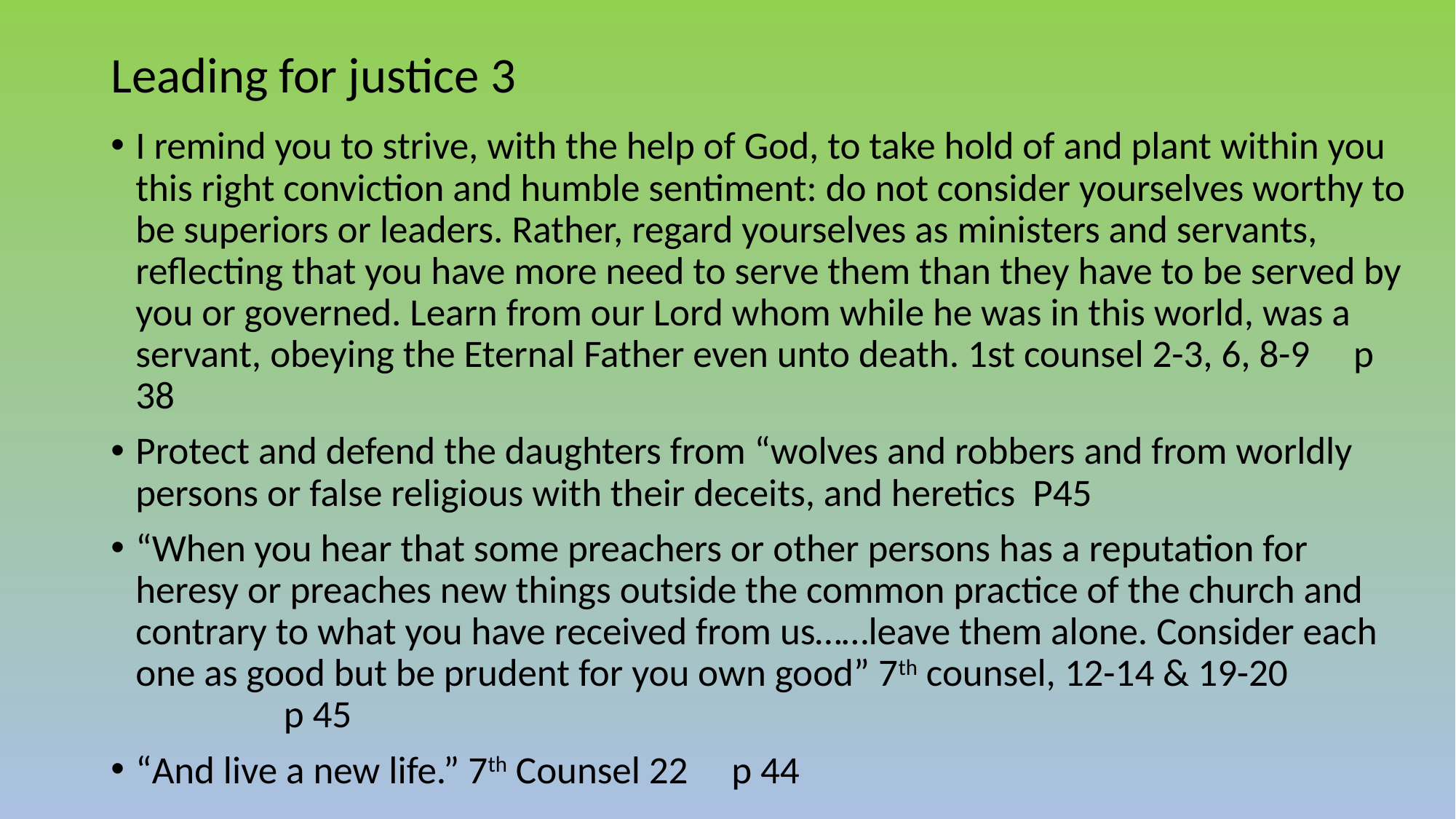

# Leading for justice 3
I remind you to strive, with the help of God, to take hold of and plant within you this right conviction and humble sentiment: do not consider yourselves worthy to be superiors or leaders. Rather, regard yourselves as ministers and servants, reflecting that you have more need to serve them than they have to be served by you or governed. Learn from our Lord whom while he was in this world, was a servant, obeying the Eternal Father even unto death. 1st counsel 2-3, 6, 8-9     p 38
Protect and defend the daughters from “wolves and robbers and from worldly persons or false religious with their deceits, and heretics  P45
“When you hear that some preachers or other persons has a reputation for heresy or preaches new things outside the common practice of the church and contrary to what you have received from us……leave them alone. Consider each one as good but be prudent for you own good” 7th counsel, 12-14 & 19-20                                p 45
“And live a new life.” 7th Counsel 22     p 44